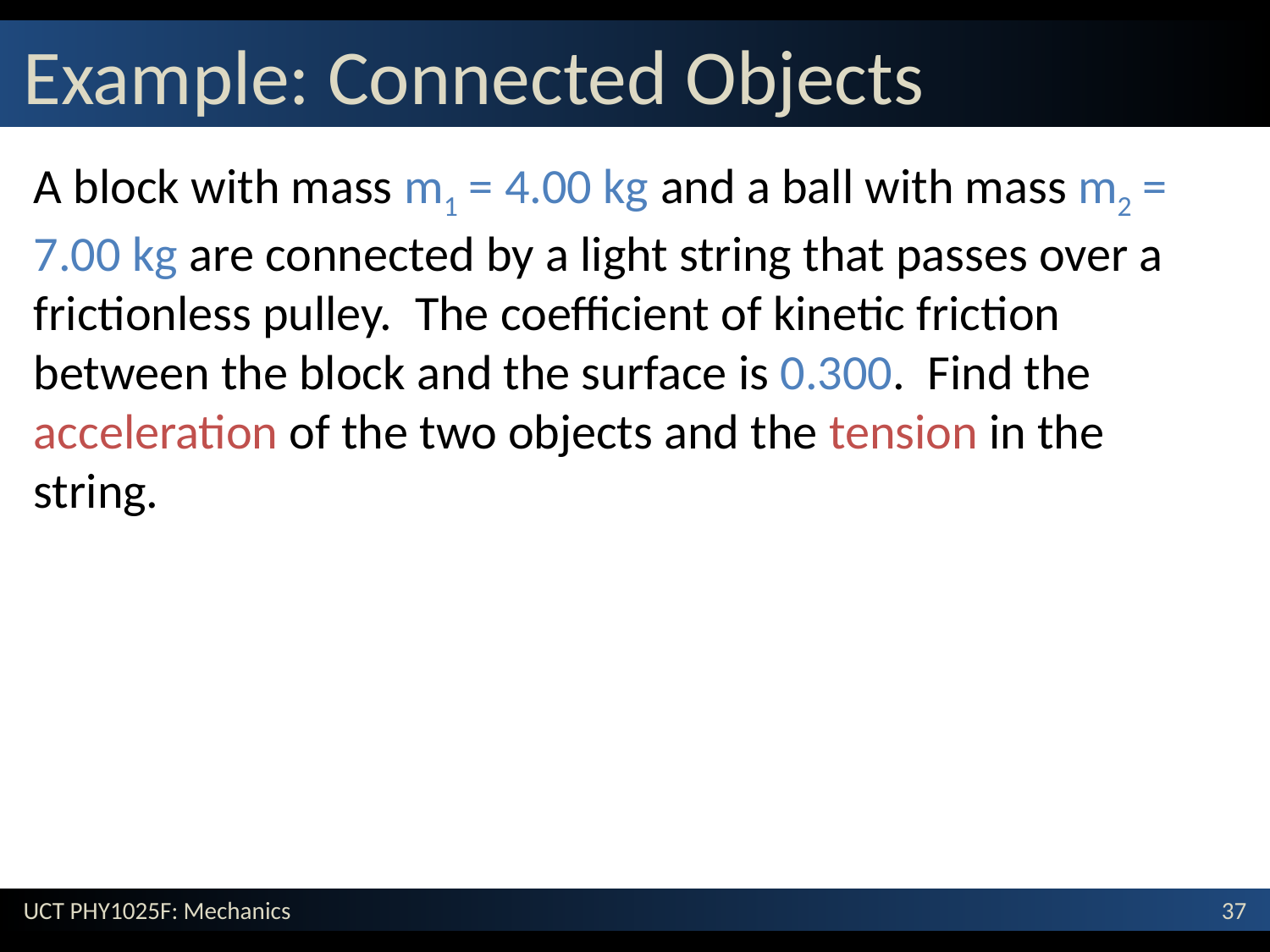

# Example: Connected Objects
A block with mass m1 = 4.00 kg and a ball with mass m2 = 7.00 kg are connected by a light string that passes over a frictionless pulley.  The coefficient of kinetic friction between the block and the surface is 0.300.  Find the acceleration of the two objects and the tension in the string.